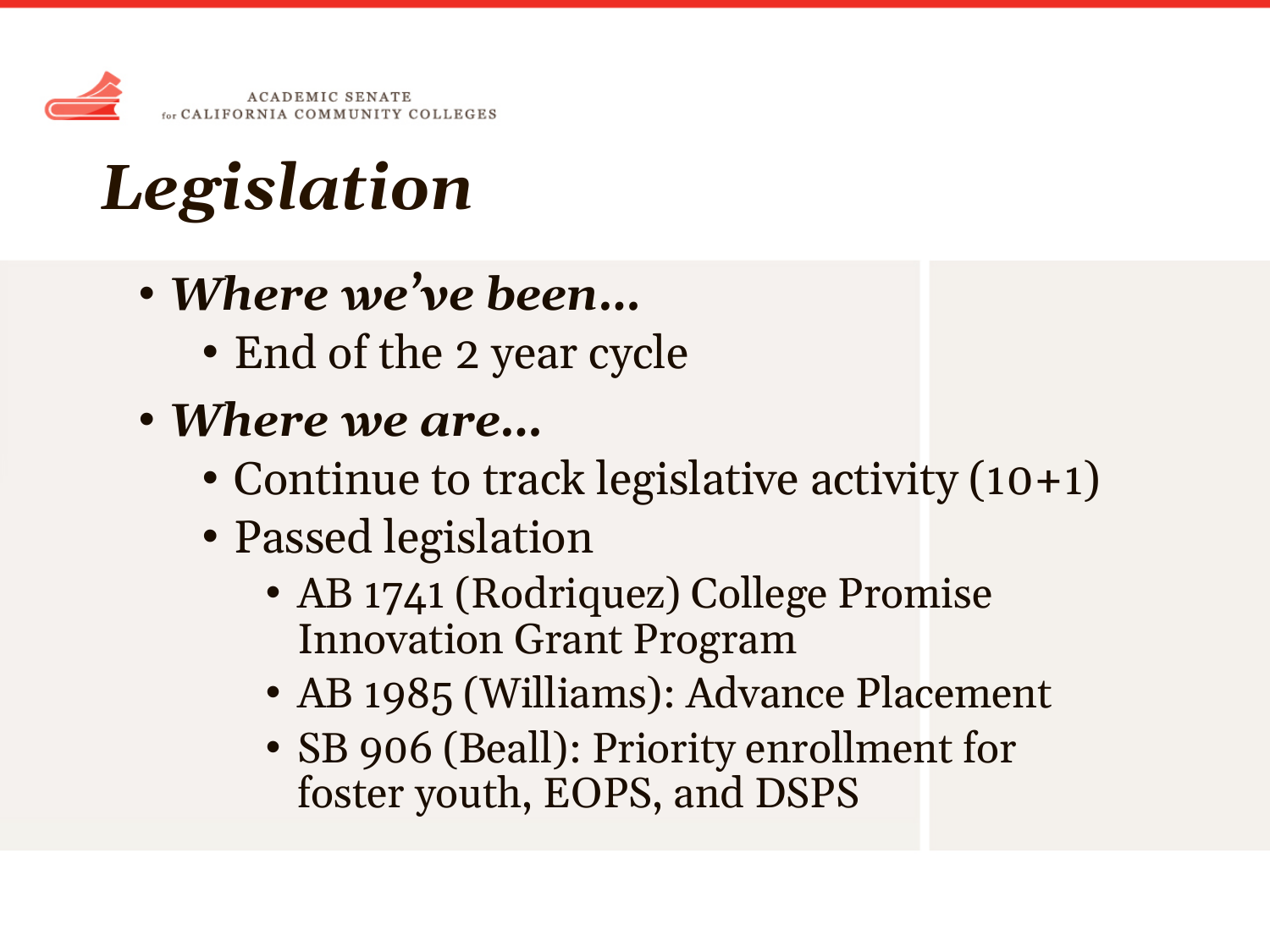

# Legislation
Where we’ve been…
End of the 2 year cycle
Where we are…
Continue to track legislative activity (10+1)
Passed legislation
AB 1741 (Rodriquez) College Promise Innovation Grant Program
AB 1985 (Williams): Advance Placement
SB 906 (Beall): Priority enrollment for foster youth, EOPS, and DSPS